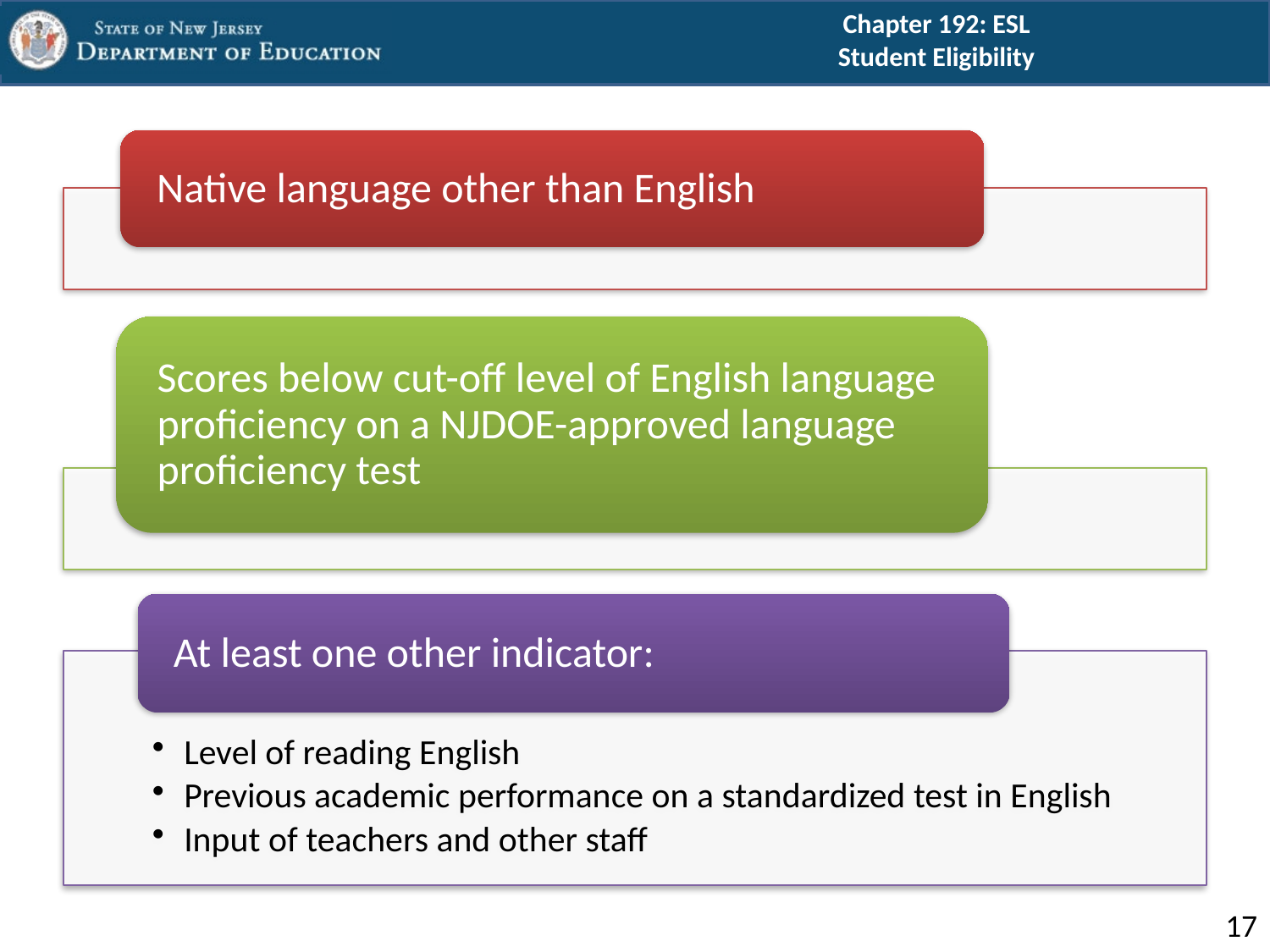

# Chapter 192: ESL Student Eligibility
Native language other than English
Scores below cut-off level of English language proficiency on a NJDOE-approved language proficiency test
Level of reading English
Previous academic performance on a standardized test in English
Input of teachers and other staff
At least one other indicator: